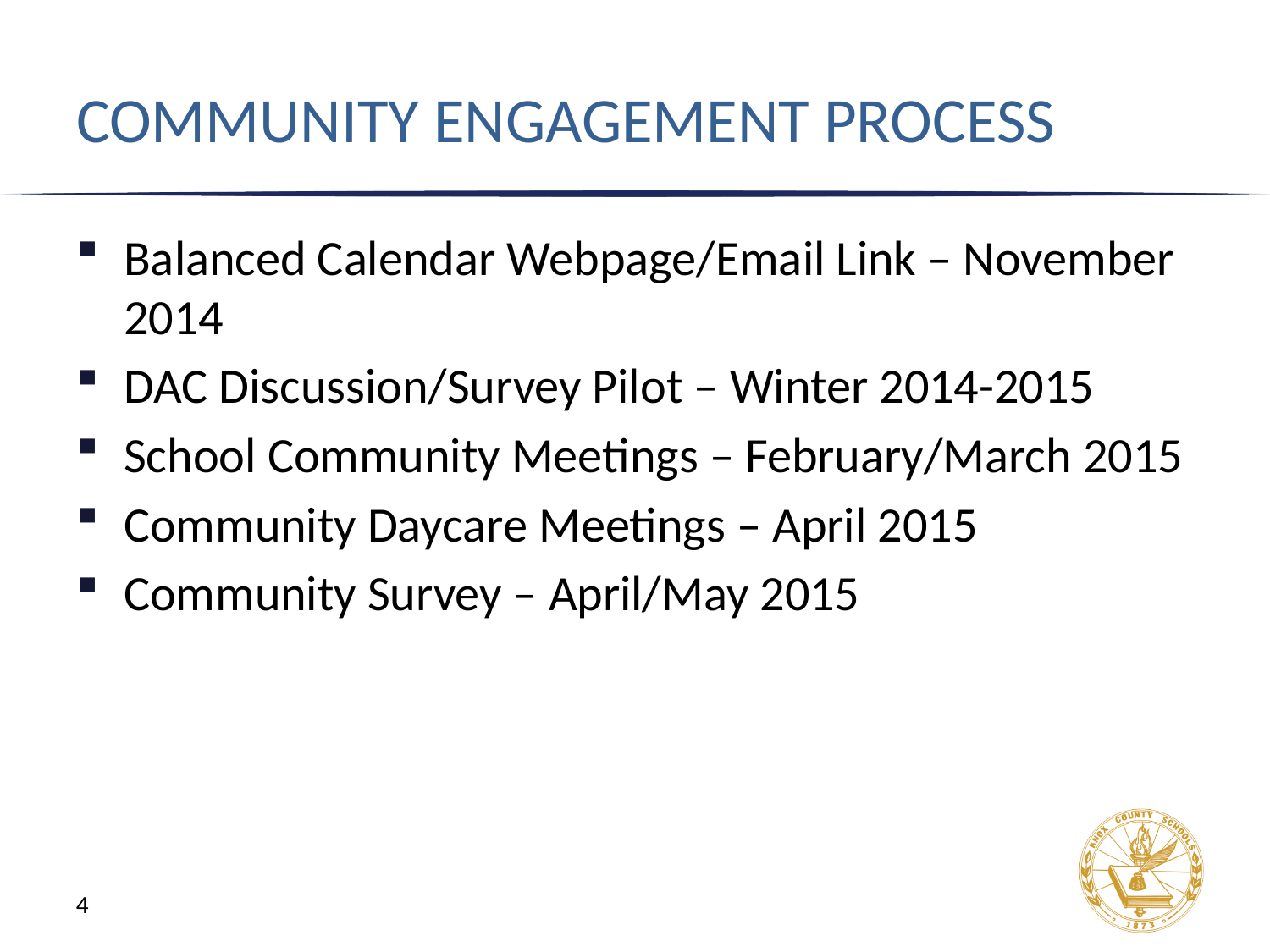

# COMMUNITY ENGAGEMENT PROCESS
Balanced Calendar Webpage/Email Link – November 2014
DAC Discussion/Survey Pilot – Winter 2014-2015
School Community Meetings – February/March 2015
Community Daycare Meetings – April 2015
Community Survey – April/May 2015

4